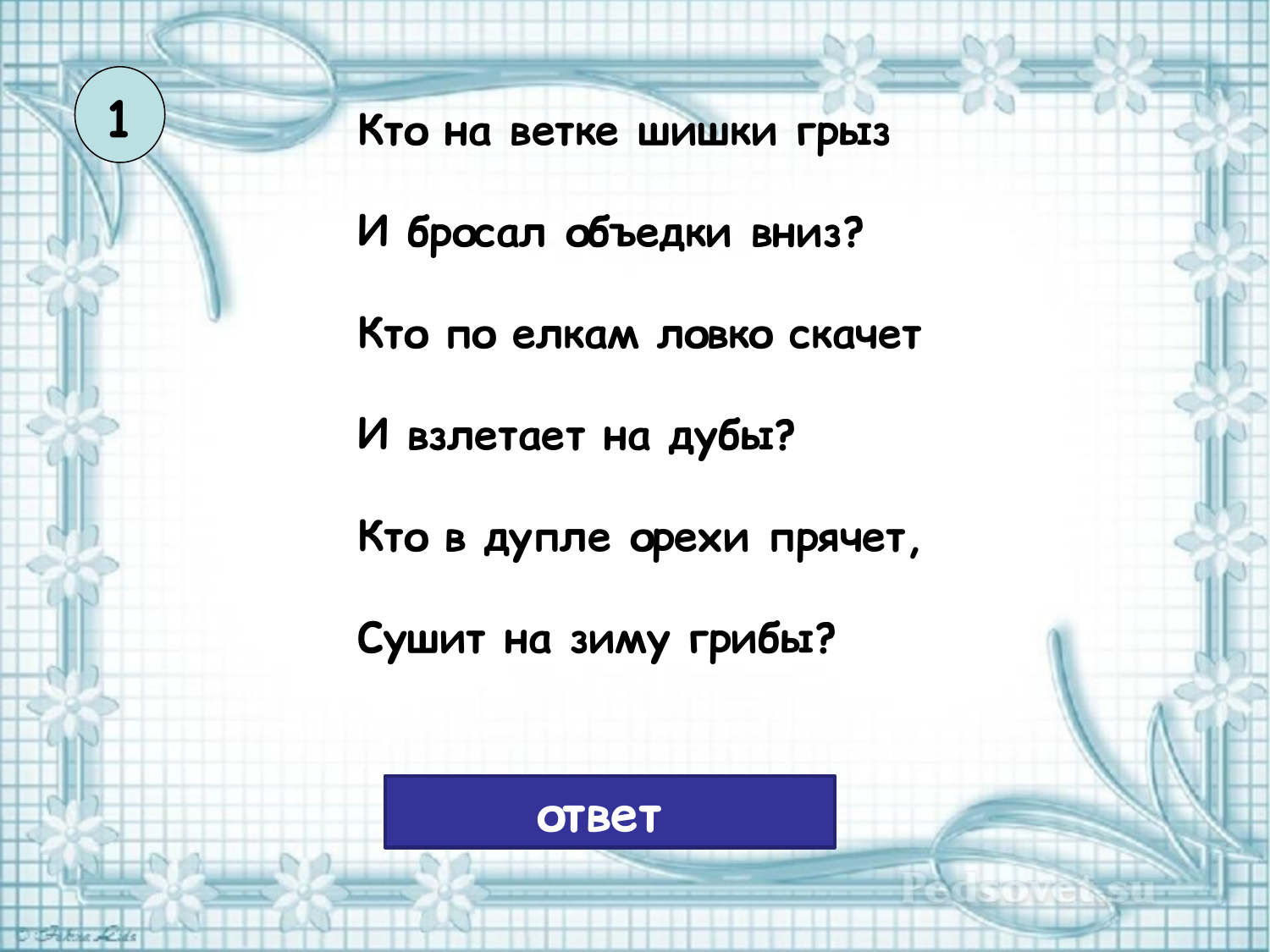

1
Кто на ветке шишки грыз

И бросал объедки вниз?

Кто по елкам ловко скачет

И взлетает на дубы?

Кто в дупле орехи прячет,

Сушит на зиму грибы?
ответ